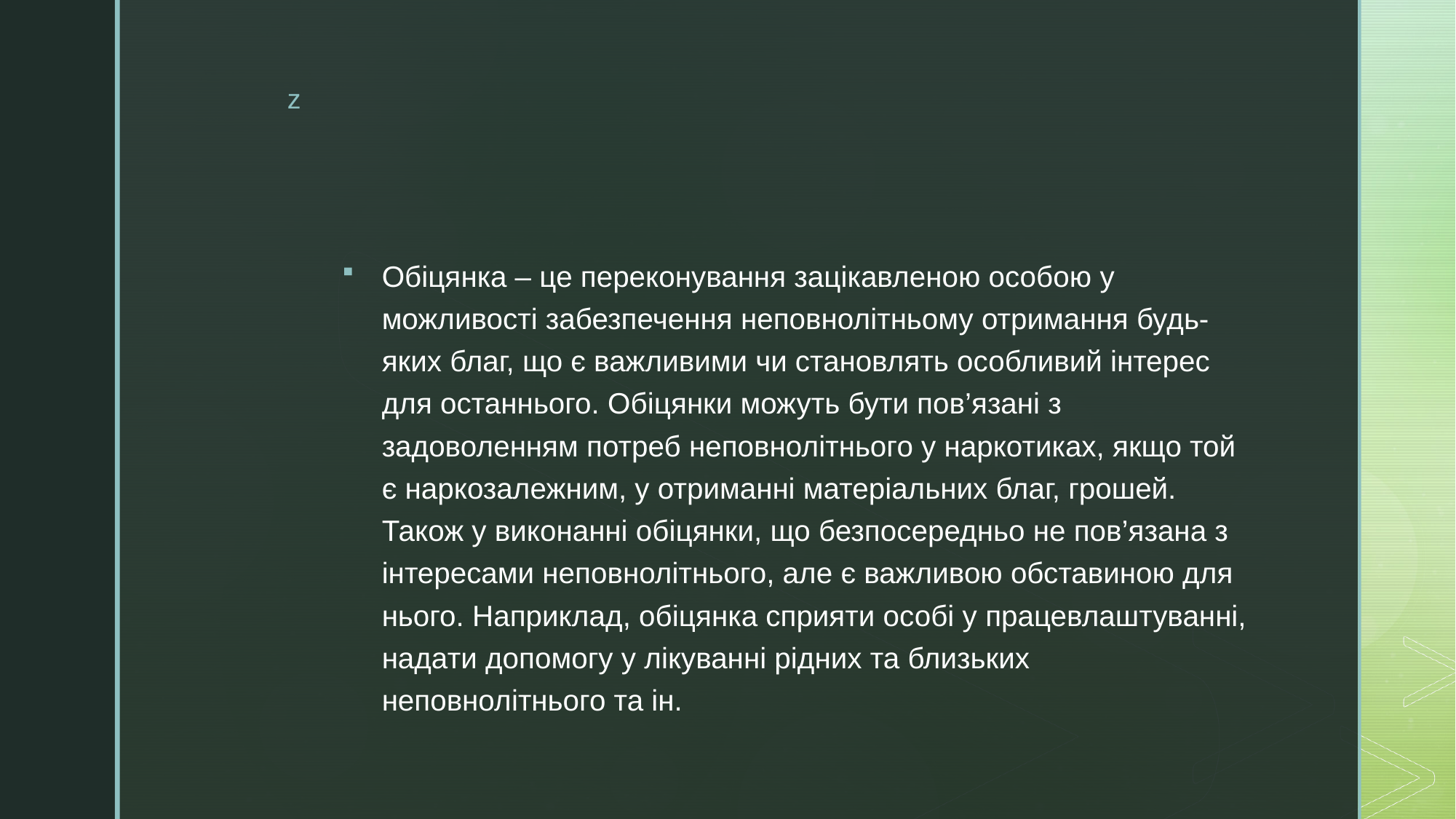

#
Обіцянка – це переконування зацікавленою особою у можливості забезпечення неповнолітньому отримання будь-яких благ, що є важливими чи становлять особливий інтерес для останнього. Обіцянки можуть бути пов’язані з задоволенням потреб неповнолітнього у наркотиках, якщо той є наркозалежним, у отриманні матеріальних благ, грошей. Також у виконанні обіцянки, що безпосередньо не пов’язана з інтересами неповнолітнього, але є важливою обставиною для нього. Наприклад, обіцянка сприяти особі у працевлаштуванні, надати допомогу у лікуванні рідних та близьких неповнолітнього та ін.